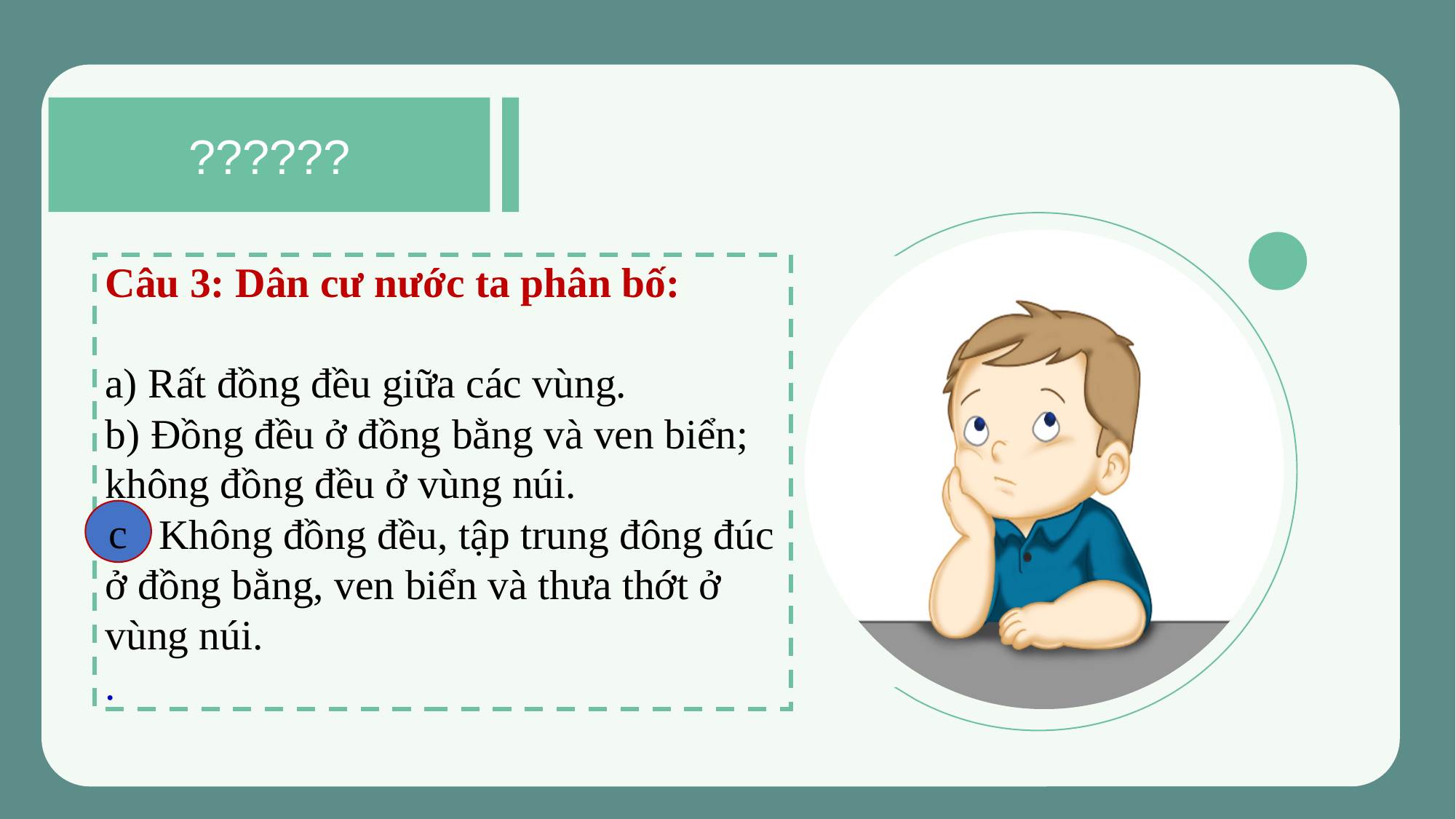

??????

Câu 3: Dân cư nước ta phân bố:

 Rất đồng đều giữa các vùng.
 Đồng đều ở đồng bằng và ven biển; không đồng đều ở vùng núi.
  Không đồng đều, tập trung đông đúc ở đồng bằng, ven biển và thưa thớt ở vùng núi.
.
c